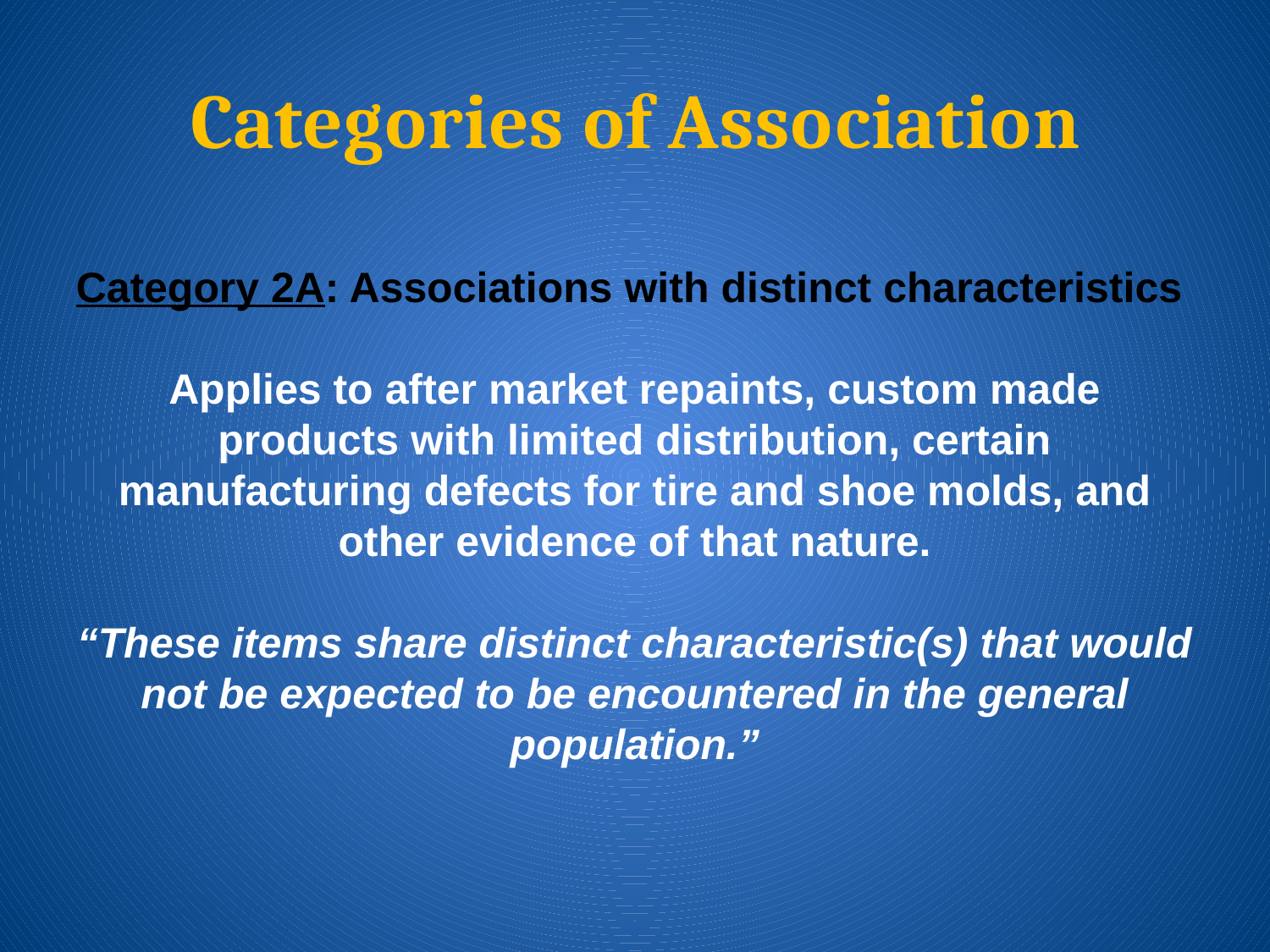

# Categories of Association
Category 2A: Associations with distinct characteristics

Applies to after market repaints, custom made products with limited distribution, certain manufacturing defects for tire and shoe molds, and other evidence of that nature.

“These items share distinct characteristic(s) that would not be expected to be encountered in the general population.”